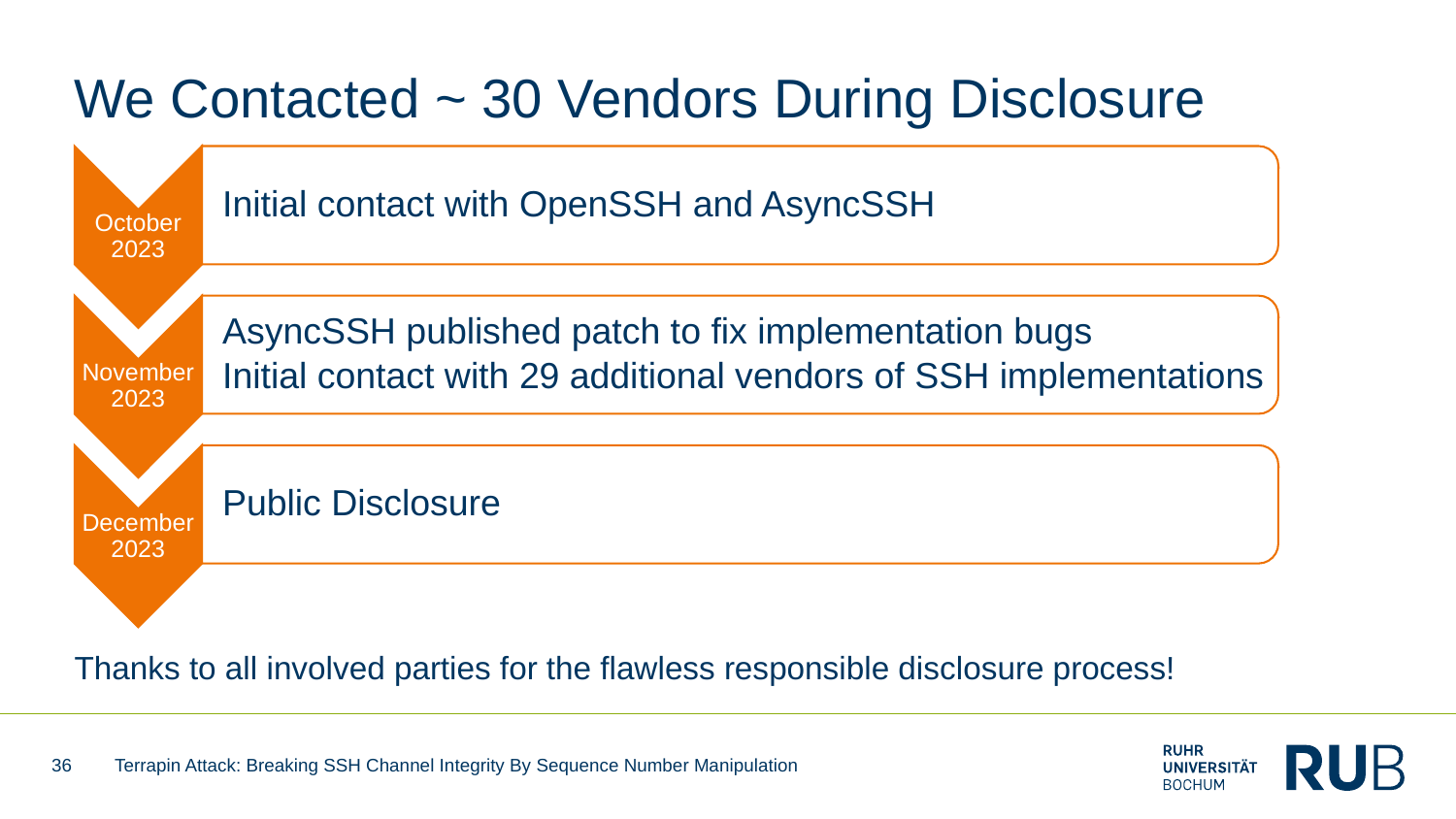

# We Contacted ~ 30 Vendors During Disclosure
October 2023
Initial contact with OpenSSH and AsyncSSH
November 2023
AsyncSSH published patch to fix implementation bugs
Initial contact with 29 additional vendors of SSH implementations
December 2023
Public Disclosure
Thanks to all involved parties for the flawless responsible disclosure process!
36
Terrapin Attack: Breaking SSH Channel Integrity By Sequence Number Manipulation